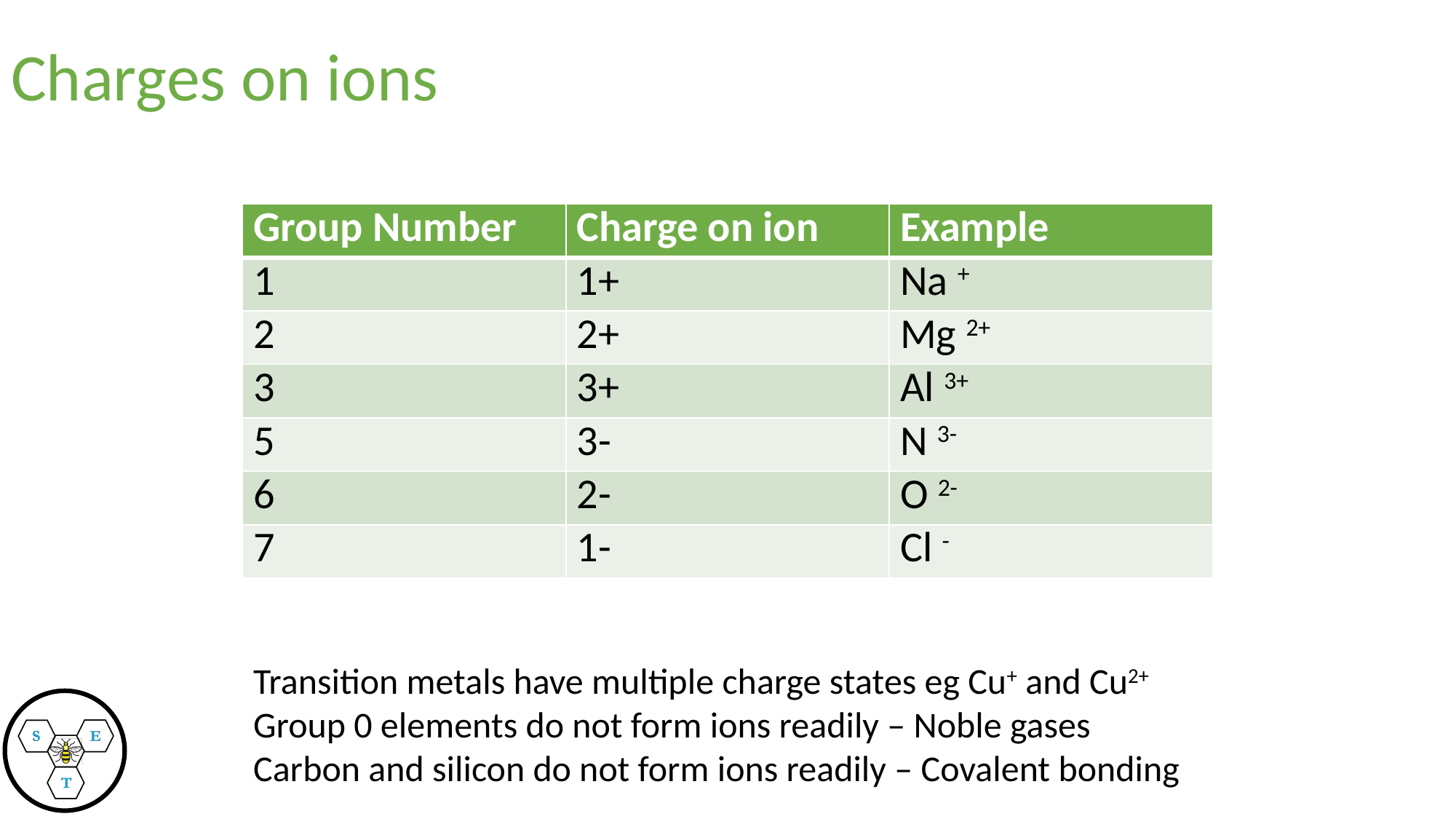

# Charges on ions
| Group Number | Charge on ion | Example |
| --- | --- | --- |
| 1 | 1+ | Na + |
| 2 | 2+ | Mg 2+ |
| 3 | 3+ | Al 3+ |
| 5 | 3- | N 3- |
| 6 | 2- | O 2- |
| 7 | 1- | Cl - |
Transition metals have multiple charge states eg Cu+ and Cu2+
Group 0 elements do not form ions readily – Noble gases
Carbon and silicon do not form ions readily – Covalent bonding